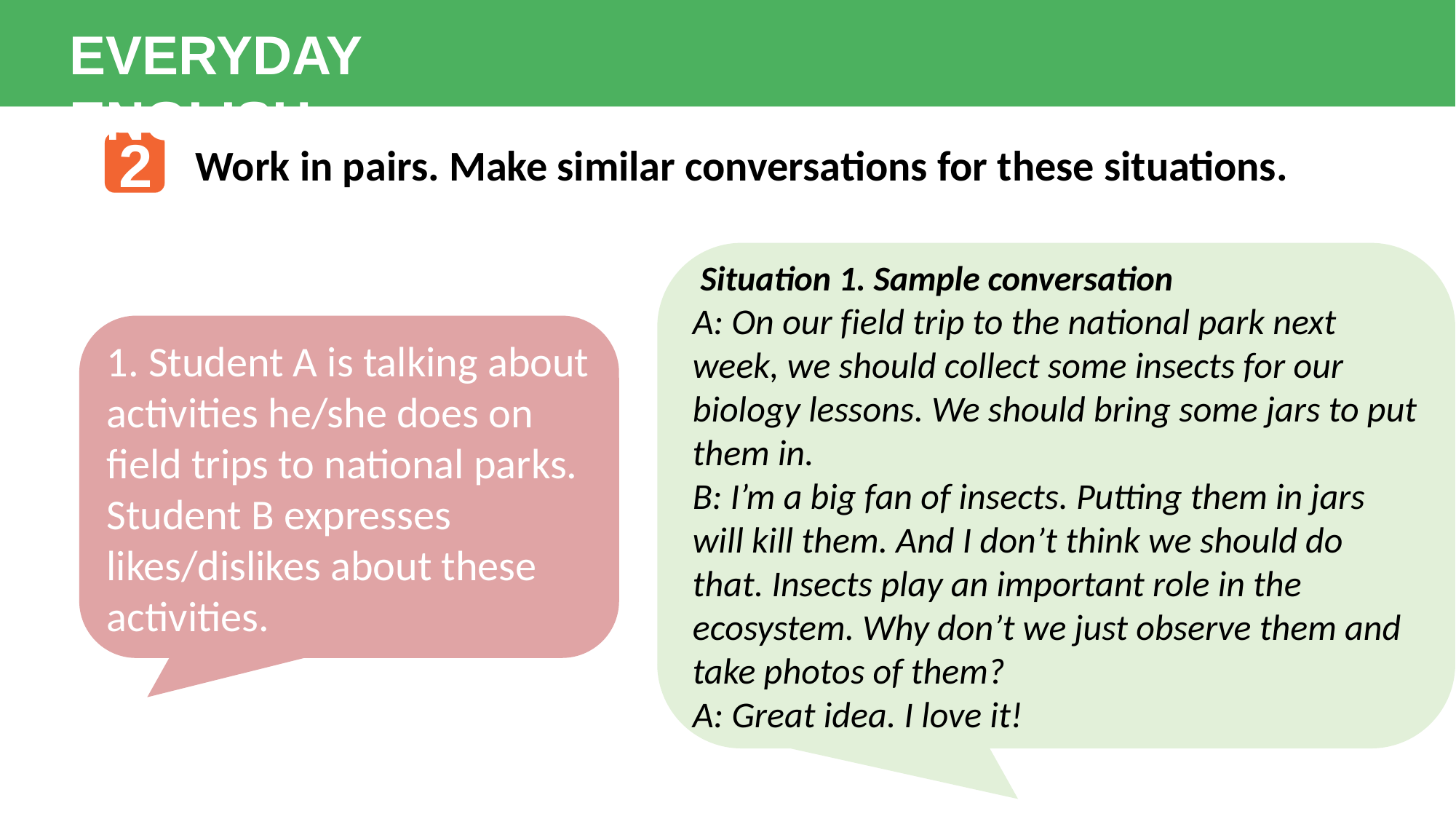

EVERYDAY ENGLISH
2

Work in pairs. Make similar conversations for these situations.
 Situation 1. Sample conversation
A: On our fіeld trip to the national park next week, we should collect some insects for our biology lessons. We should bring some jars to put them in.
B: I’m a big fan of insects. Putting them in jars will kill them. And I don’t think we should do that. Insects play an important role in the ecosystem. Why don’t we just observe them and take photos of them?
A: Great idea. I love it!
1. Student A is talking about activities he/she does on field trips to national parks. Student B expresses likes/dislikes about these activities.